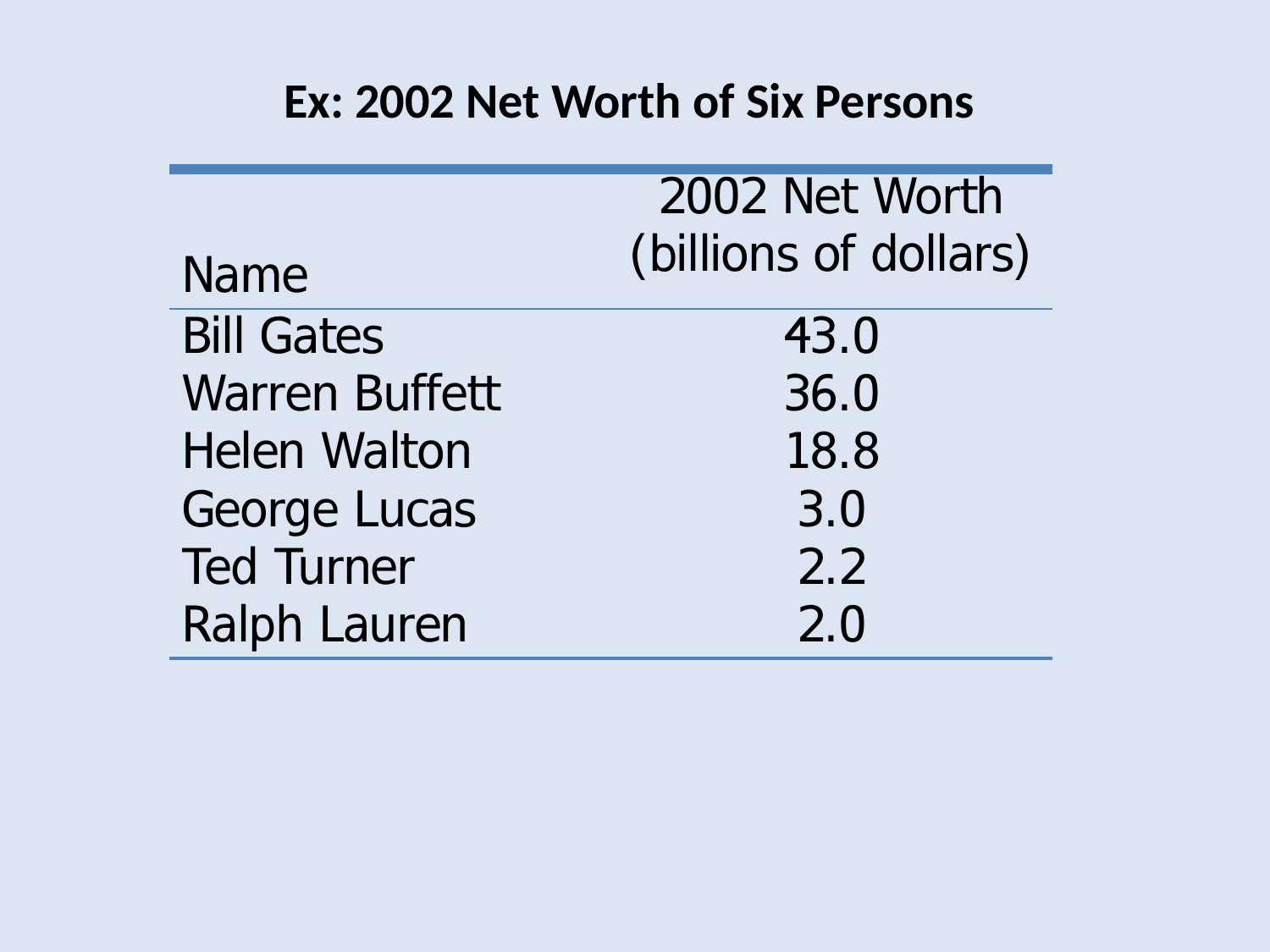

# Ex: 2002 Net Worth of Six Persons
| Name | 2002 Net Worth (billions of dollars) |
| --- | --- |
| Bill Gates Warren Buffett Helen Walton George Lucas Ted Turner Ralph Lauren | 43.0 36.0 18.8 3.0 2.2 2.0 |